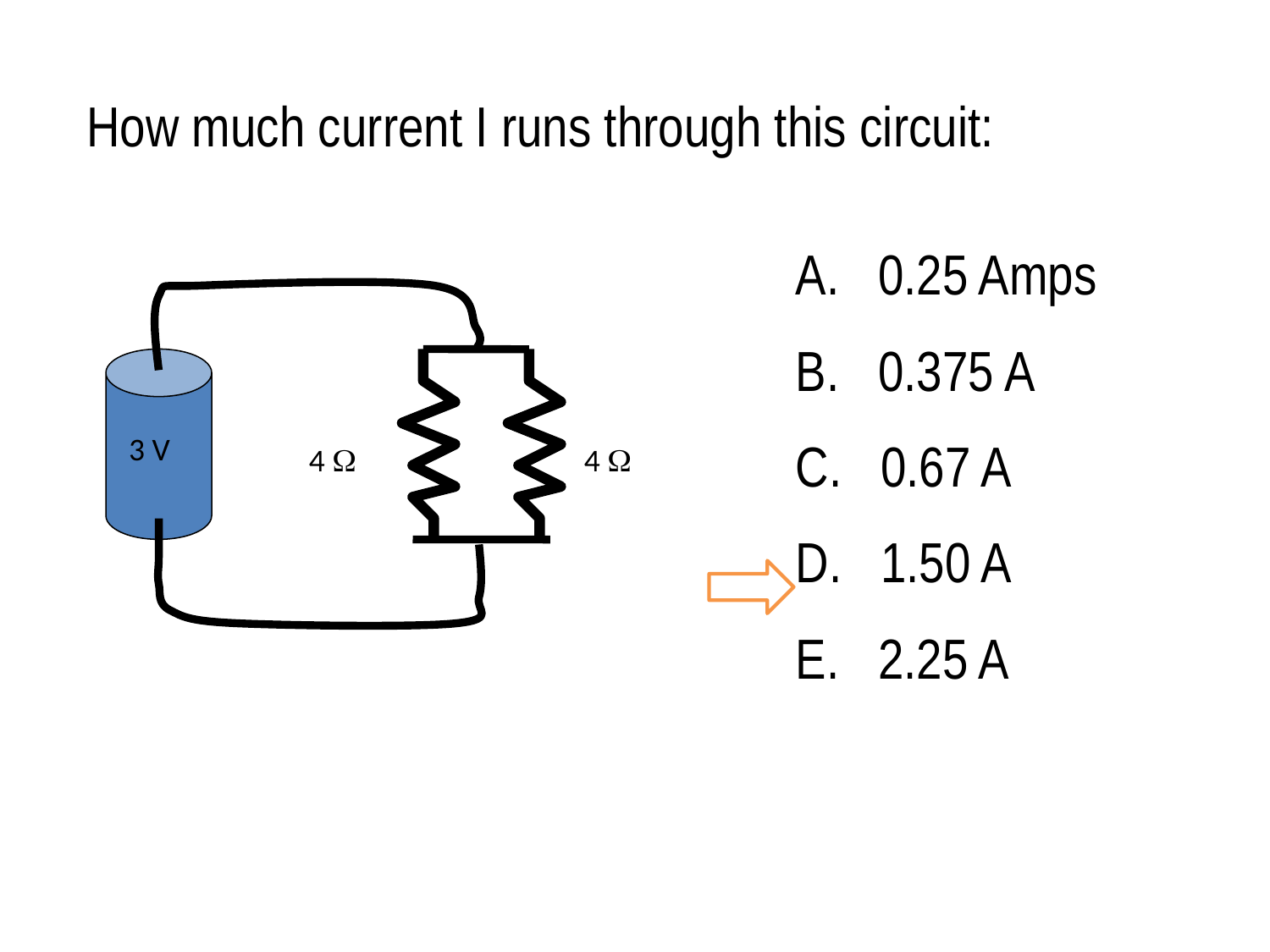

How much current I runs through this circuit:

A.   0.25 Amps
B.   0.375 A
C.   0.67 A
D.   1.50 A
E.   2.25 A

3 V
4 Ω
4 Ω